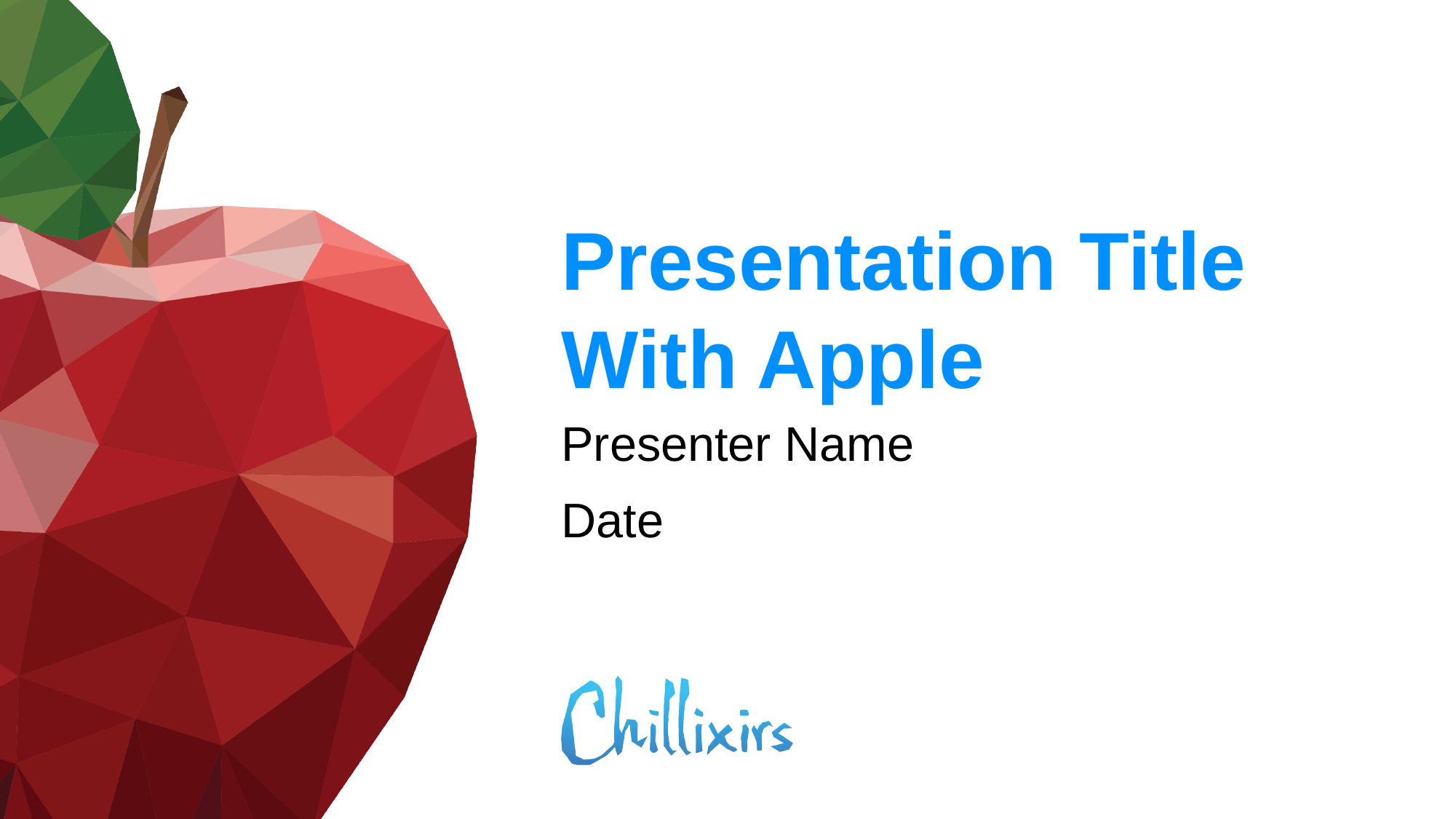

# Presentation Title With Apple
Presenter Name
Date